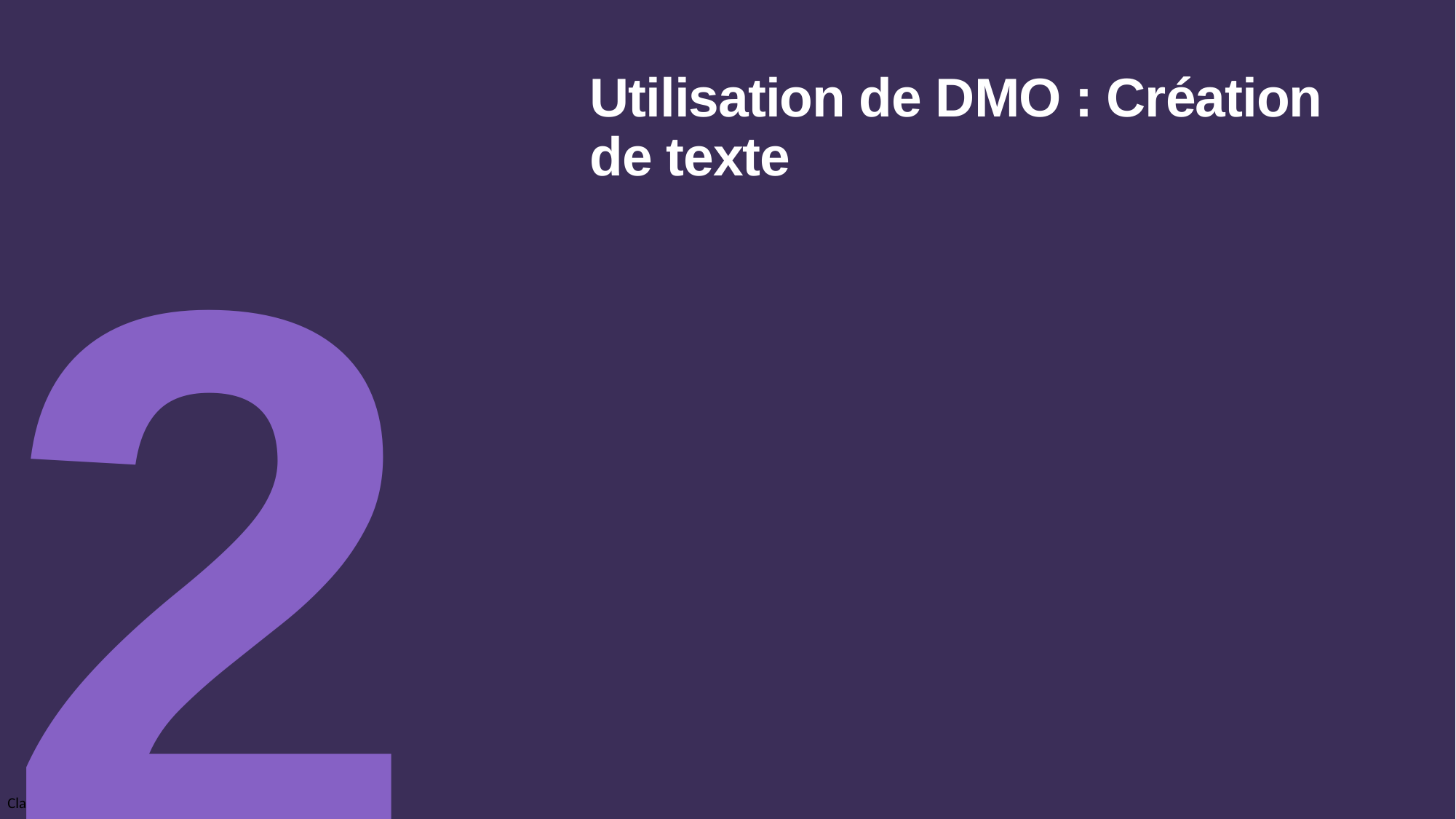

# Utilisation de DMO : Création de texte